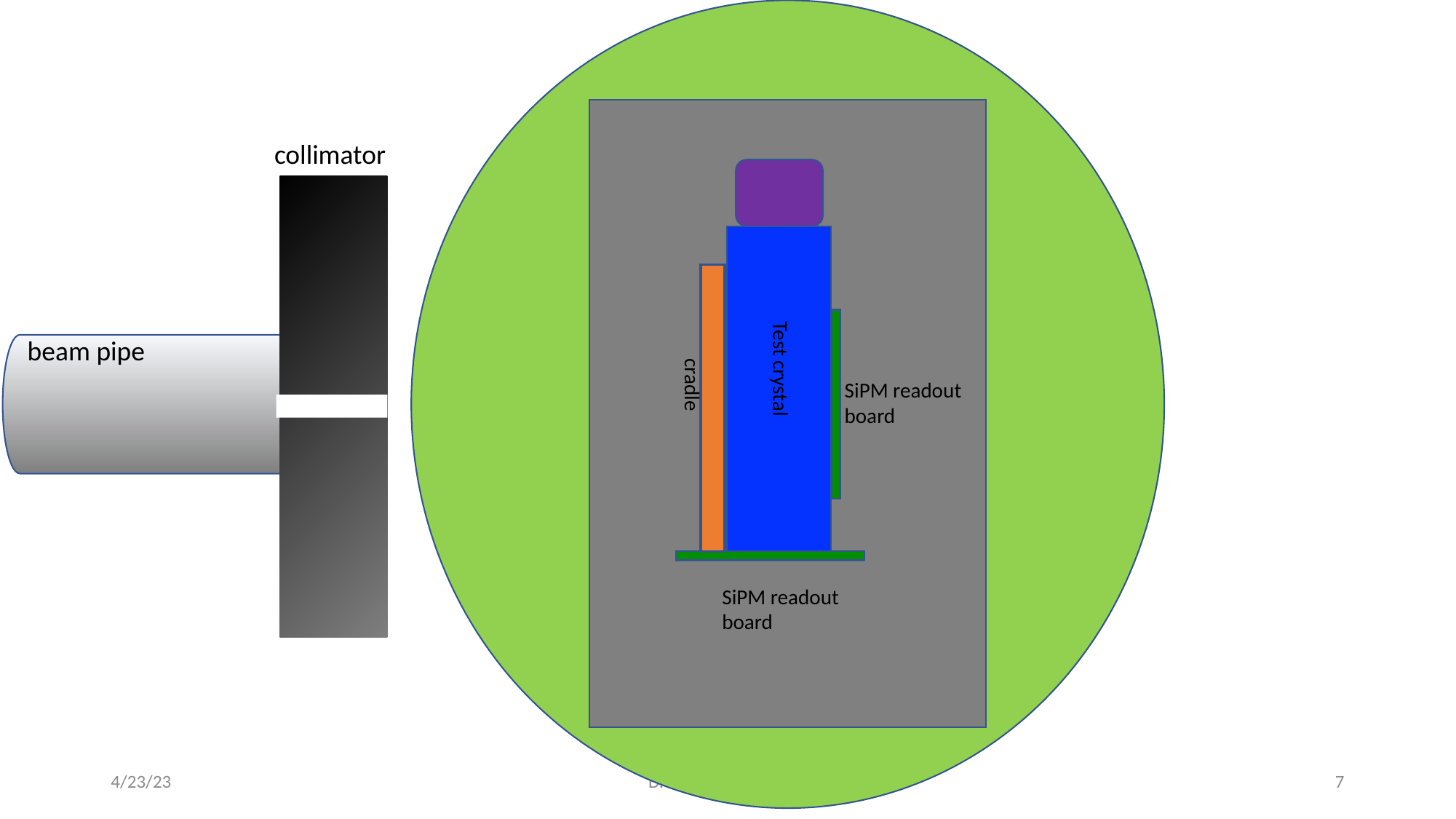

SiPM readout
board
Test crystal

cradle

Rotatable platform
Use worm-gear drive, remote control stepper motor
collimator

beam pipe
SiPM readout
board

4/23/23
D. Levin,  U. Michigan
7